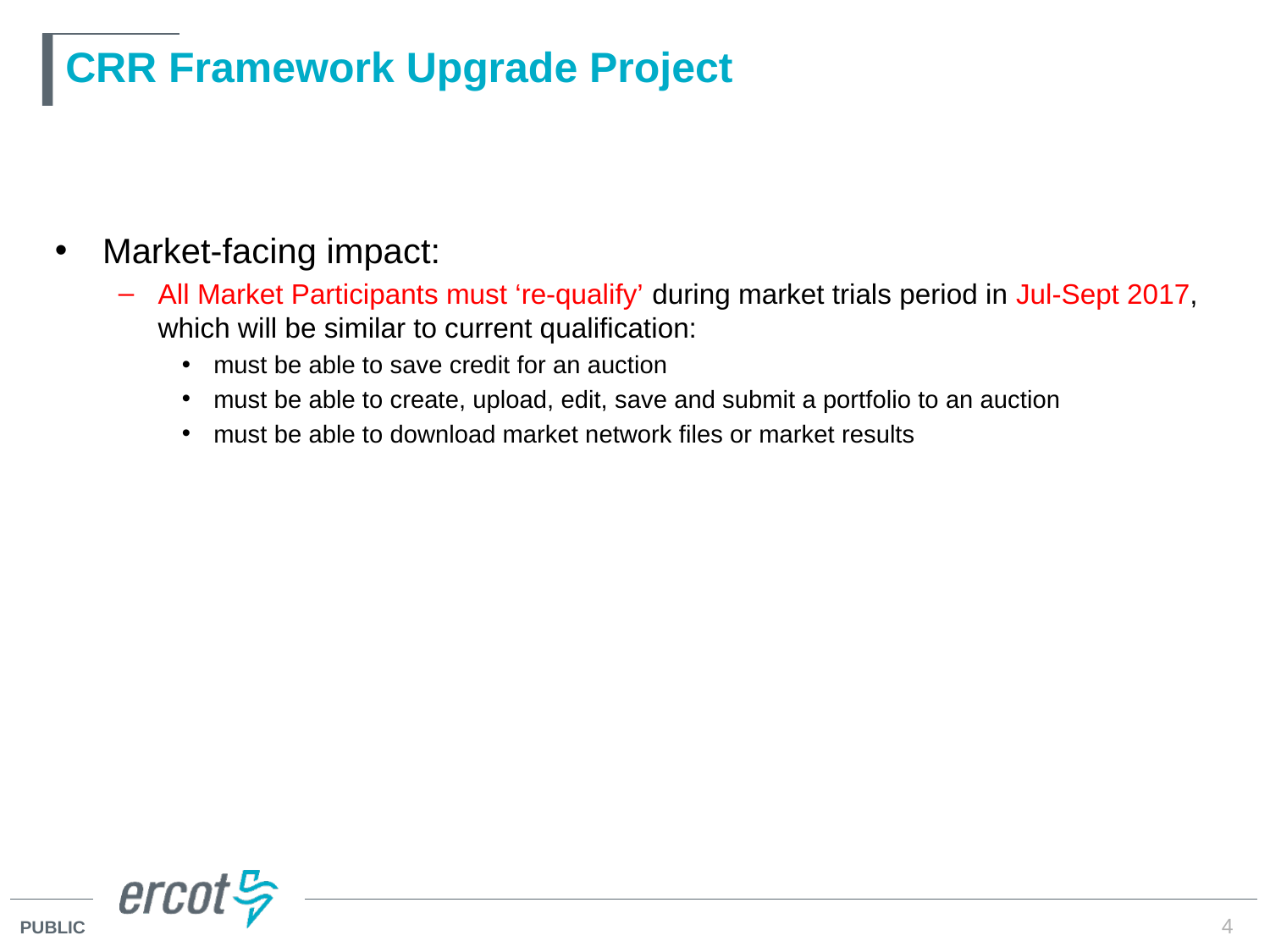

# CRR Framework Upgrade Project
Market-facing impact:
All Market Participants must ‘re-qualify’ during market trials period in Jul-Sept 2017, which will be similar to current qualification:
must be able to save credit for an auction
must be able to create, upload, edit, save and submit a portfolio to an auction
must be able to download market network files or market results

4